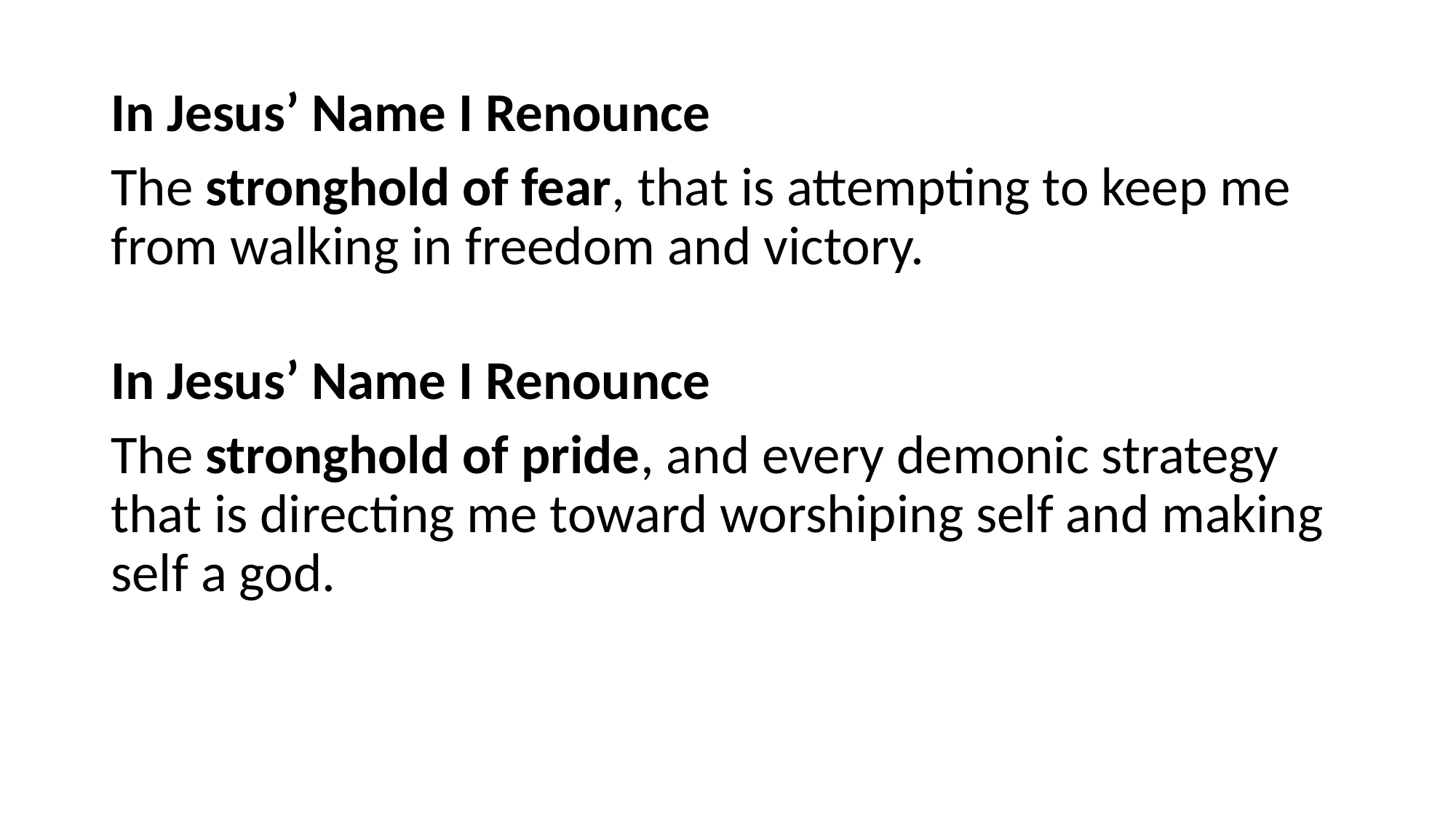

In Jesus’ Name I Renounce
The stronghold of fear, that is attempting to keep me from walking in freedom and victory.

In Jesus’ Name I Renounce
The stronghold of pride, and every demonic strategy that is directing me toward worshiping self and making self a god.